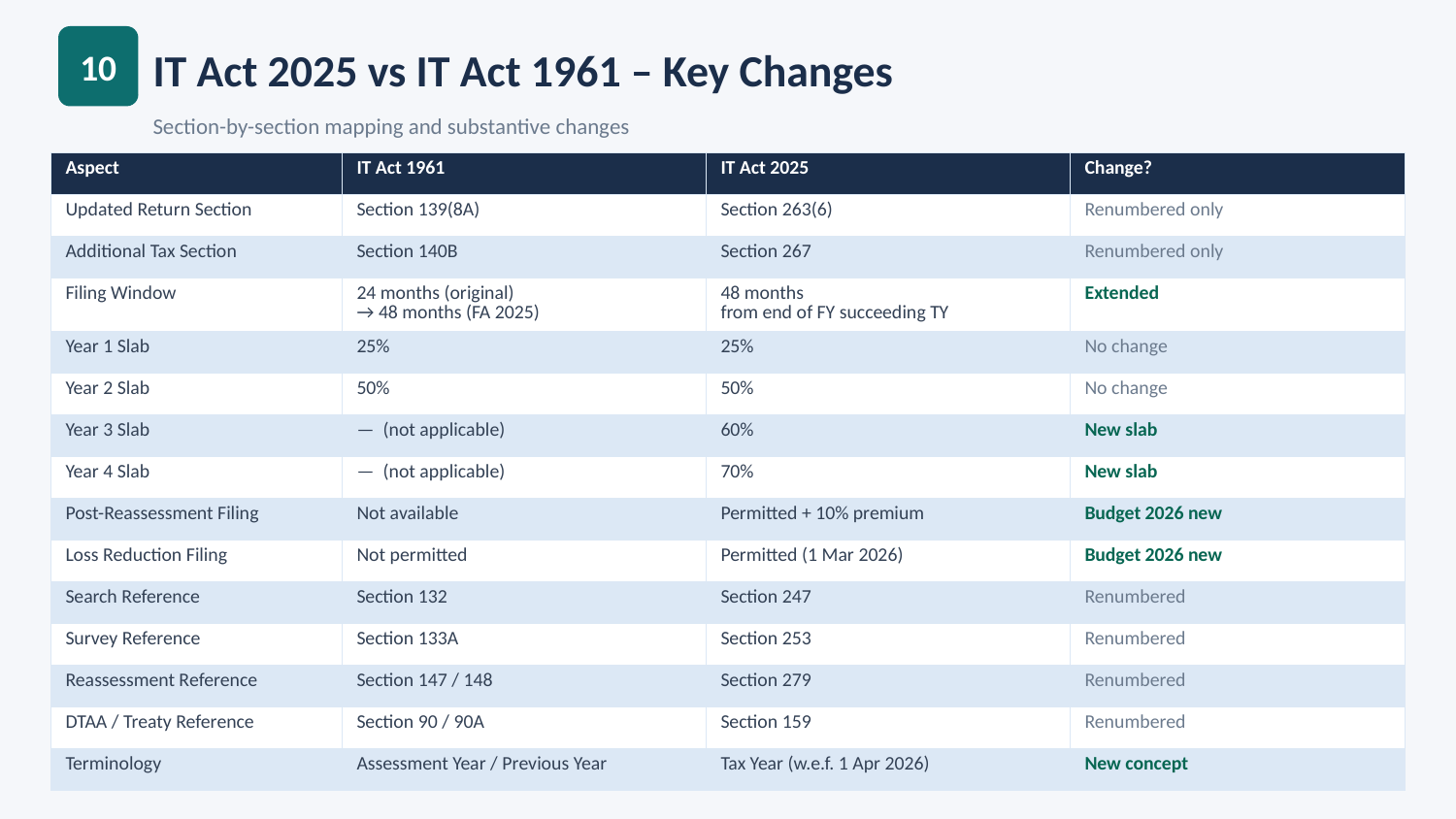

10
IT Act 2025 vs IT Act 1961 – Key Changes
Section-by-section mapping and substantive changes
| Aspect | IT Act 1961 | IT Act 2025 | Change? |
| --- | --- | --- | --- |
| Updated Return Section | Section 139(8A) | Section 263(6) | Renumbered only |
| Additional Tax Section | Section 140B | Section 267 | Renumbered only |
| Filing Window | 24 months (original) → 48 months (FA 2025) | 48 months from end of FY succeeding TY | Extended |
| Year 1 Slab | 25% | 25% | No change |
| Year 2 Slab | 50% | 50% | No change |
| Year 3 Slab | — (not applicable) | 60% | New slab |
| Year 4 Slab | — (not applicable) | 70% | New slab |
| Post-Reassessment Filing | Not available | Permitted + 10% premium | Budget 2026 new |
| Loss Reduction Filing | Not permitted | Permitted (1 Mar 2026) | Budget 2026 new |
| Search Reference | Section 132 | Section 247 | Renumbered |
| Survey Reference | Section 133A | Section 253 | Renumbered |
| Reassessment Reference | Section 147 / 148 | Section 279 | Renumbered |
| DTAA / Treaty Reference | Section 90 / 90A | Section 159 | Renumbered |
| Terminology | Assessment Year / Previous Year | Tax Year (w.e.f. 1 Apr 2026) | New concept |